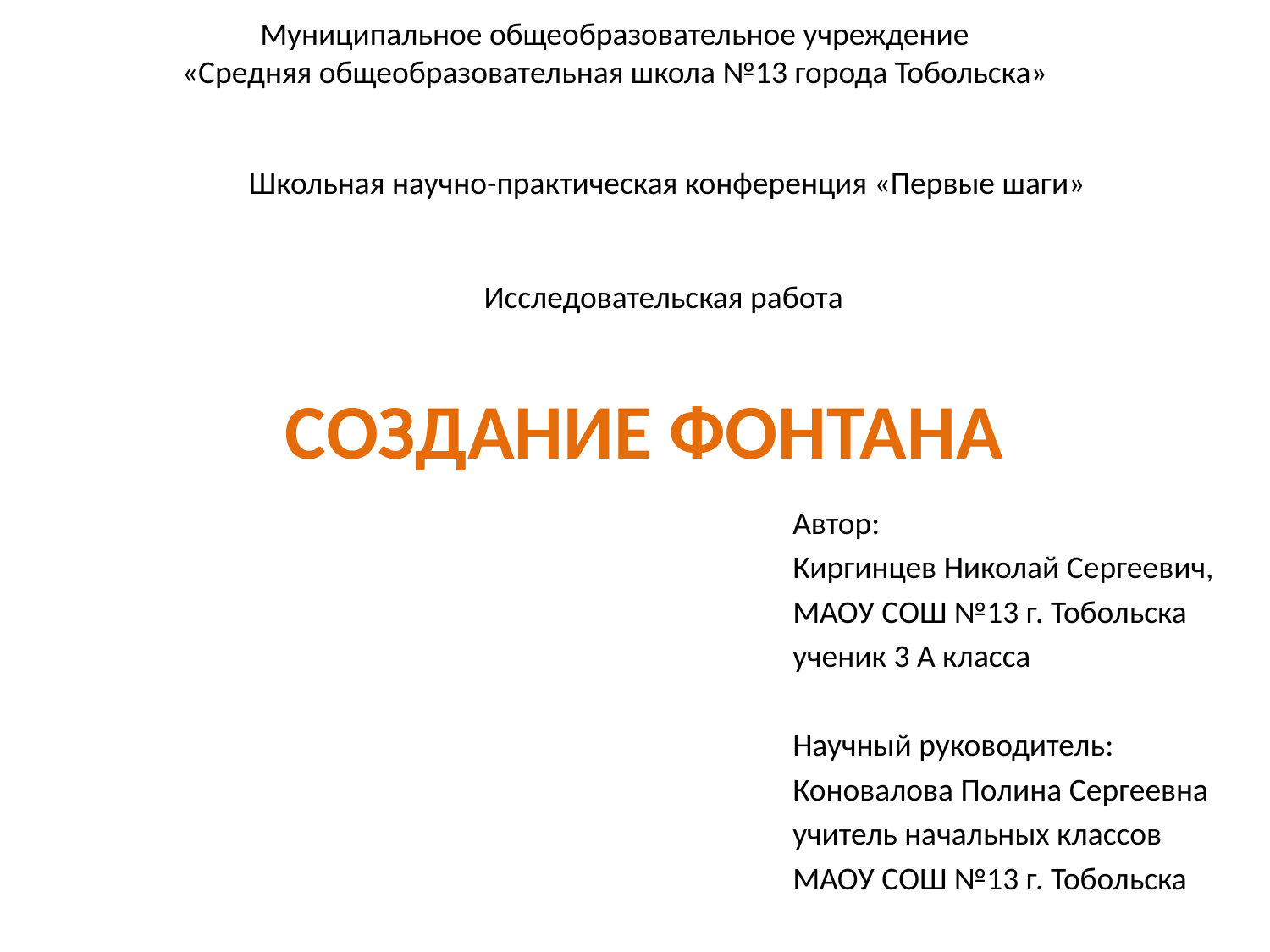

Муниципальное общеобразовательное учреждение
«Средняя общеобразовательная школа №13 города Тобольска»
Школьная научно-практическая конференция «Первые шаги»

Исследовательская работа
# СОЗДАНИЕ ФОНТАНА
Автор:
Киргинцев Николай Сергеевич,
МАОУ СОШ №13 г. Тобольска
ученик 3 А класса

Научный руководитель:
Коновалова Полина Сергеевна
учитель начальных классов
МАОУ СОШ №13 г. Тобольска